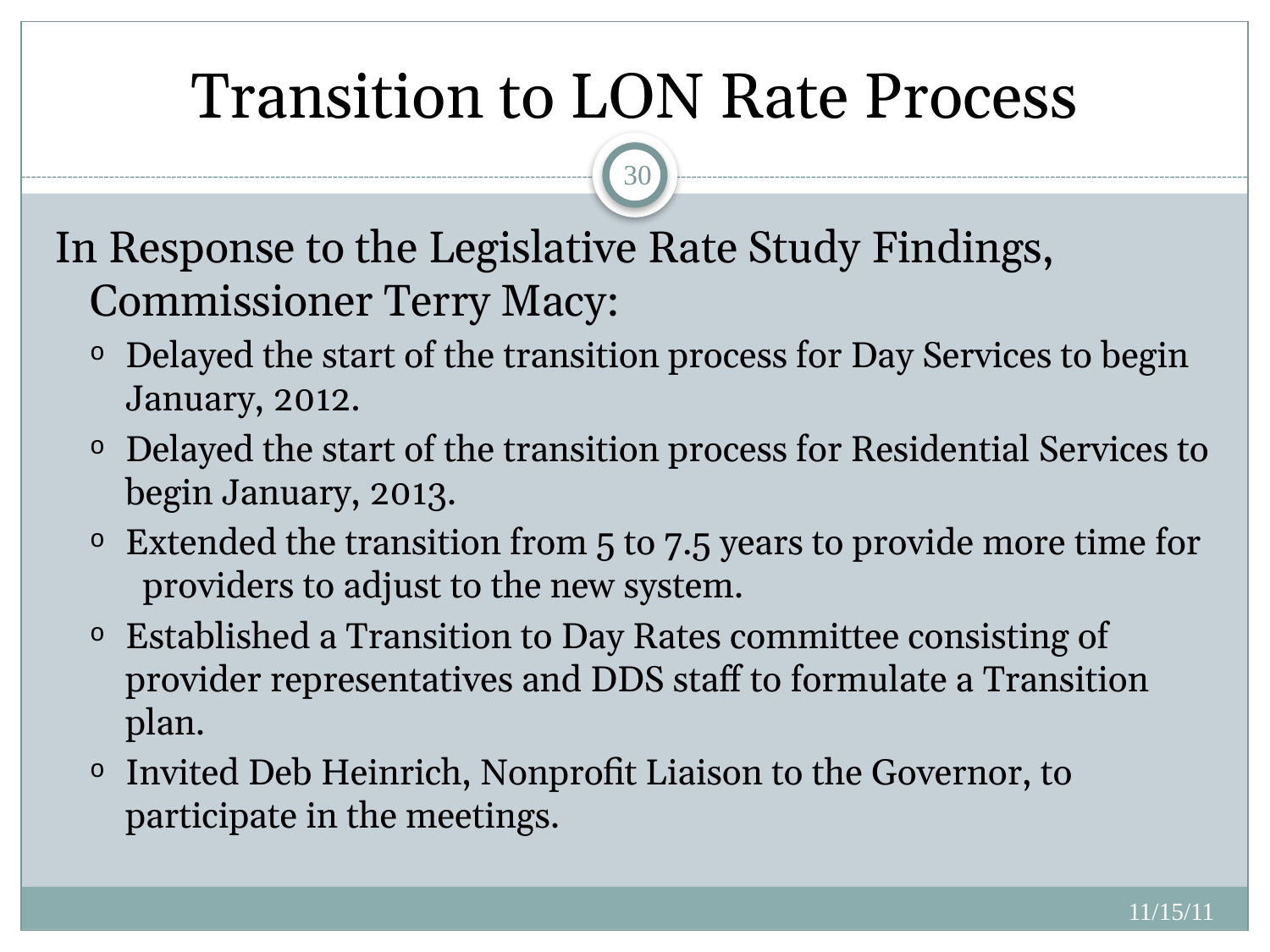

# Transition to LON Rate Process
30
In Response to the Legislative Rate Study Findings, Commissioner Terry Macy:
Delayed the start of the transition process for Day Services to begin January, 2012.
Delayed the start of the transition process for Residential Services to begin January, 2013.
Extended the transition from 5 to 7.5 years to provide more time for   providers to adjust to the new system.
Established a Transition to Day Rates committee consisting of provider representatives and DDS staff to formulate a Transition plan.
Invited Deb Heinrich, Nonprofit Liaison to the Governor, to participate in the meetings.
11/15/11